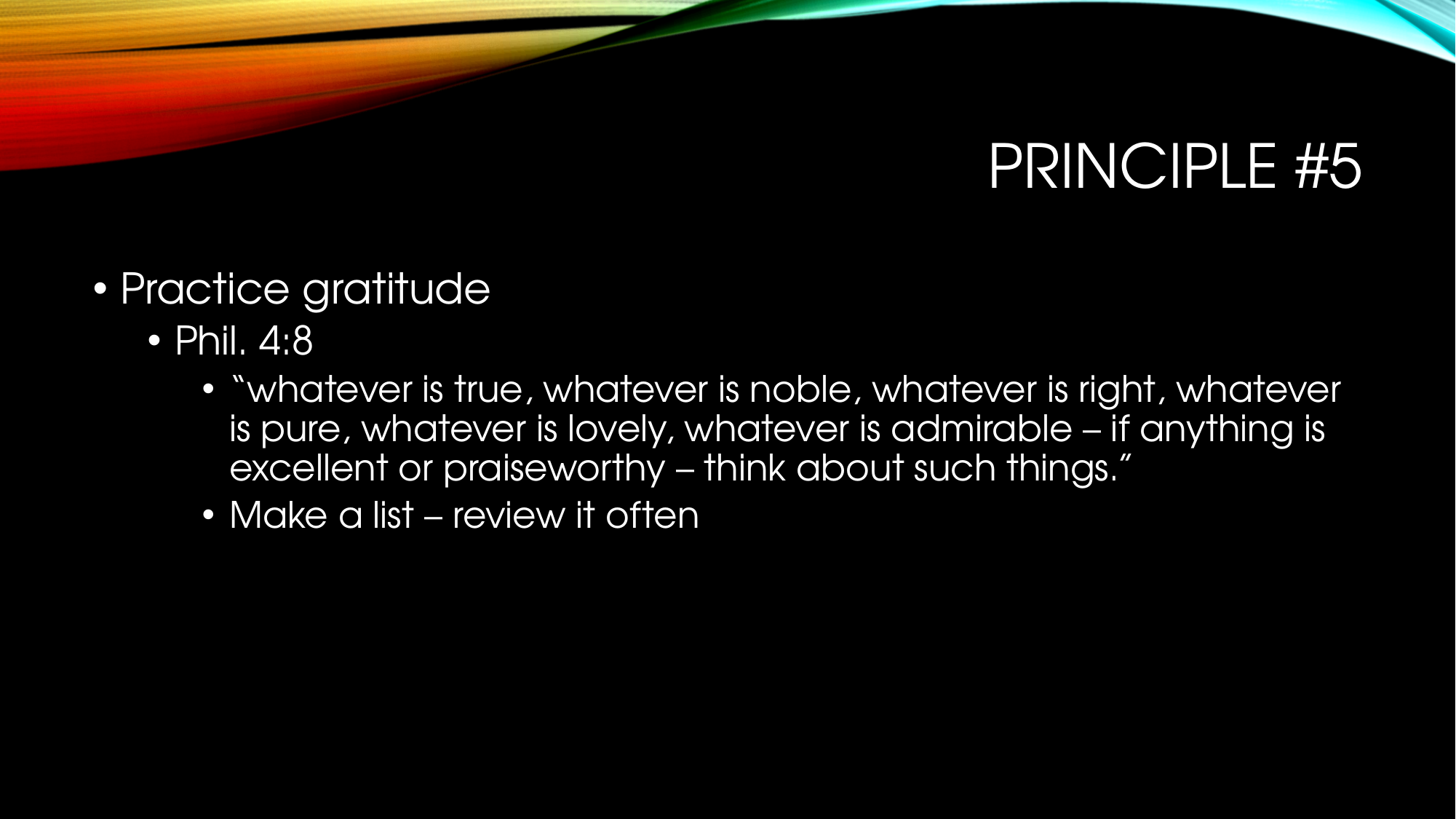

# Principle #5
Practice gratitude
Phil. 4:8
“whatever is true, whatever is noble, whatever is right, whatever is pure, whatever is lovely, whatever is admirable – if anything is excellent or praiseworthy – think about such things.”
Make a list – review it often